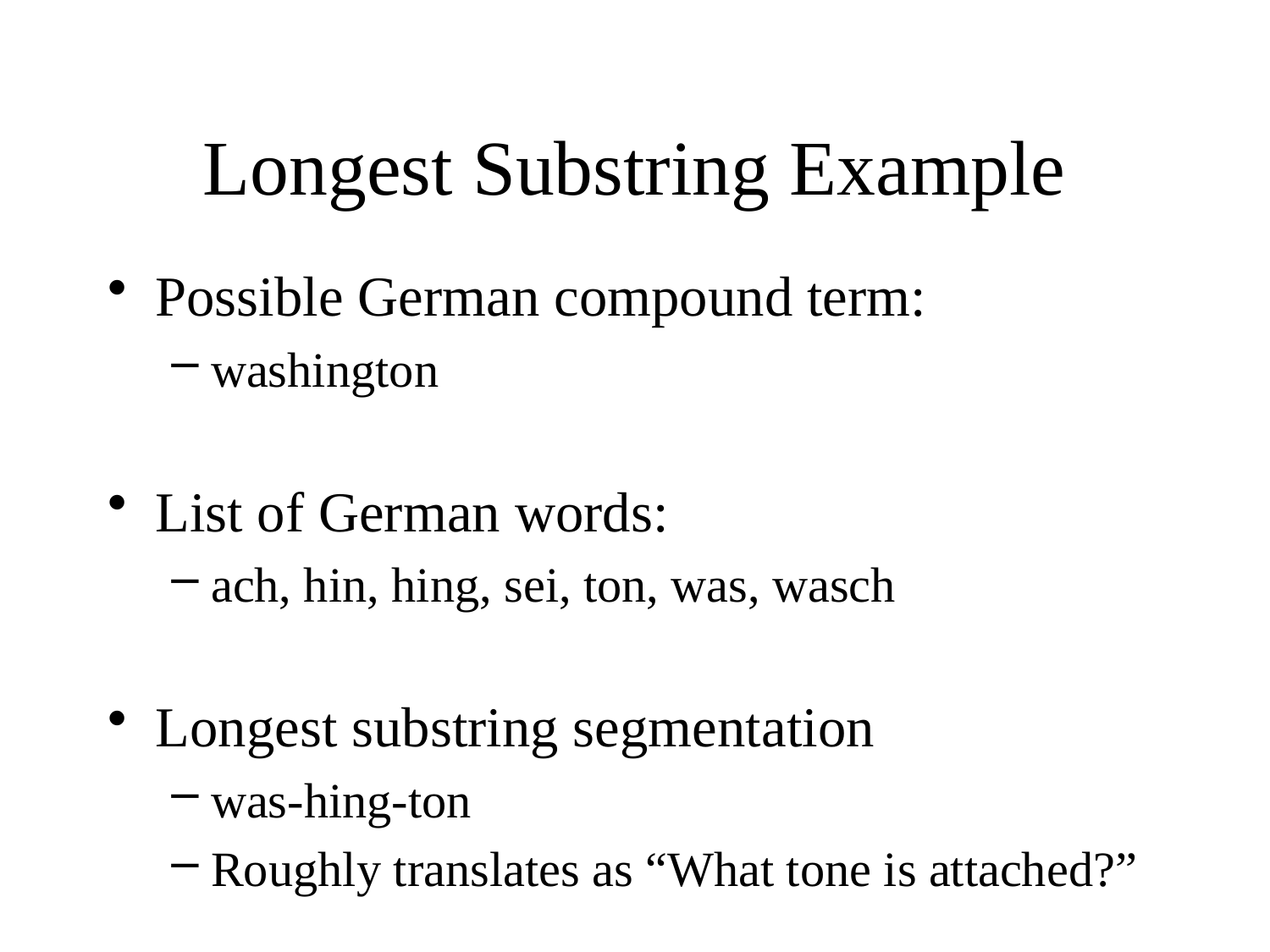

# Longest Substring Example
Possible German compound term:
washington

List of German words:
ach, hin, hing, sei, ton, was, wasch

Longest substring segmentation
was-hing-ton
Roughly translates as “What tone is attached?”